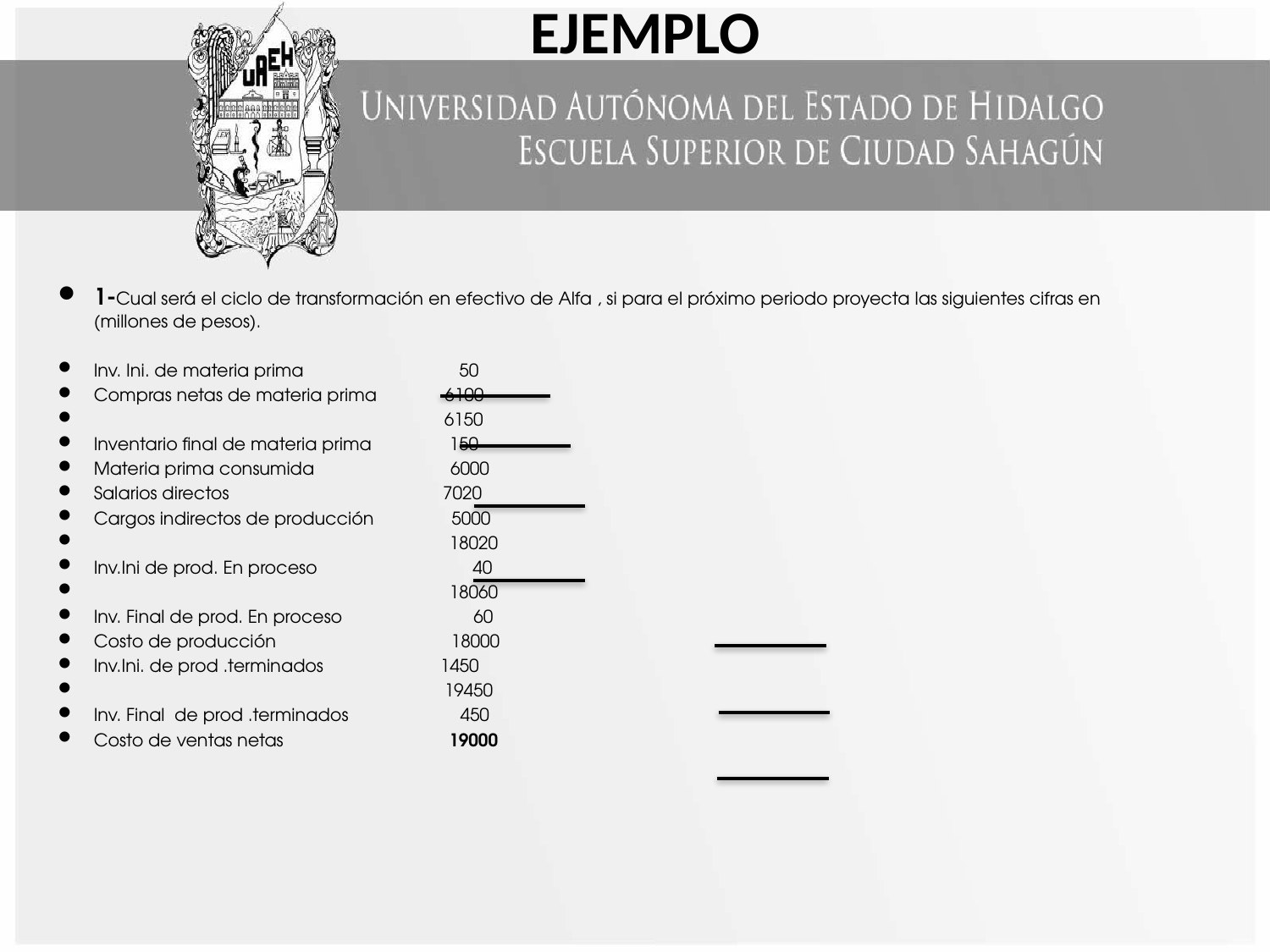

# EJEMPLO
1-Cual será el ciclo de transformación en efectivo de Alfa , si para el próximo periodo proyecta las siguientes cifras en (millones de pesos).

Inv. Ini. de materia prima                                50
Compras netas de materia prima              6100
                                                                        6150
Inventario final de materia prima                150
Materia prima consumida                            6000
Salarios directos                                            7020
Cargos indirectos de producción                5000
                                                                         18020
Inv.Ini de prod. En proceso                                40
                                                                         18060
Inv. Final de prod. En proceso                           60
Costo de producción                                    18000
Inv.Ini. de prod .terminados                        1450
                                                                        19450
Inv. Final  de prod .terminados                       450
Costo de ventas netas                                  19000